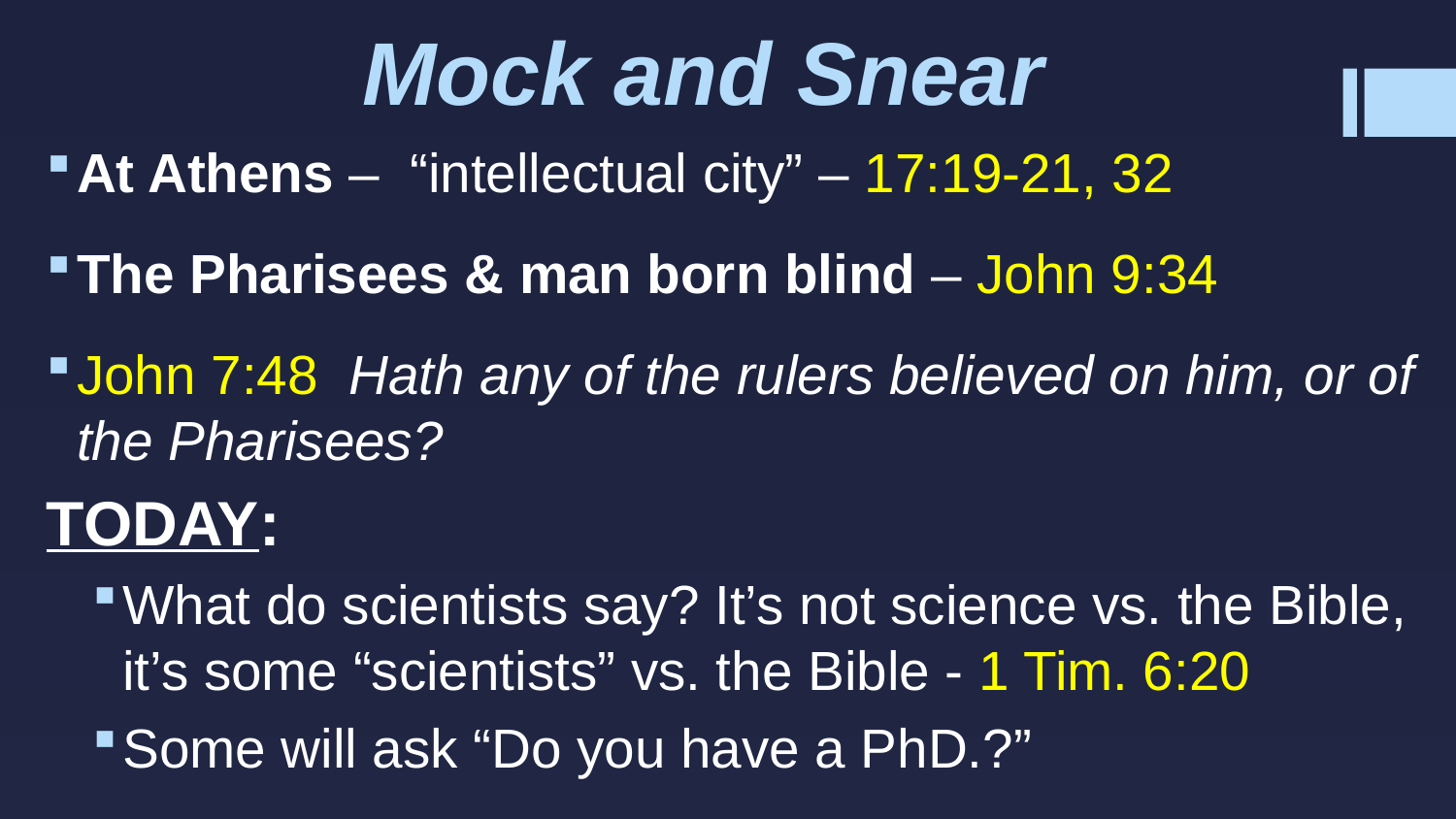

# Mock and Snear
At Athens –  “intellectual city” – 17:19-21, 32
The Pharisees & man born blind – John 9:34
John 7:48  Hath any of the rulers believed on him, or of the Pharisees?
TODAY:
What do scientists say? It’s not science vs. the Bible, it’s some “scientists” vs. the Bible - 1 Tim. 6:20
Some will ask “Do you have a PhD.?”